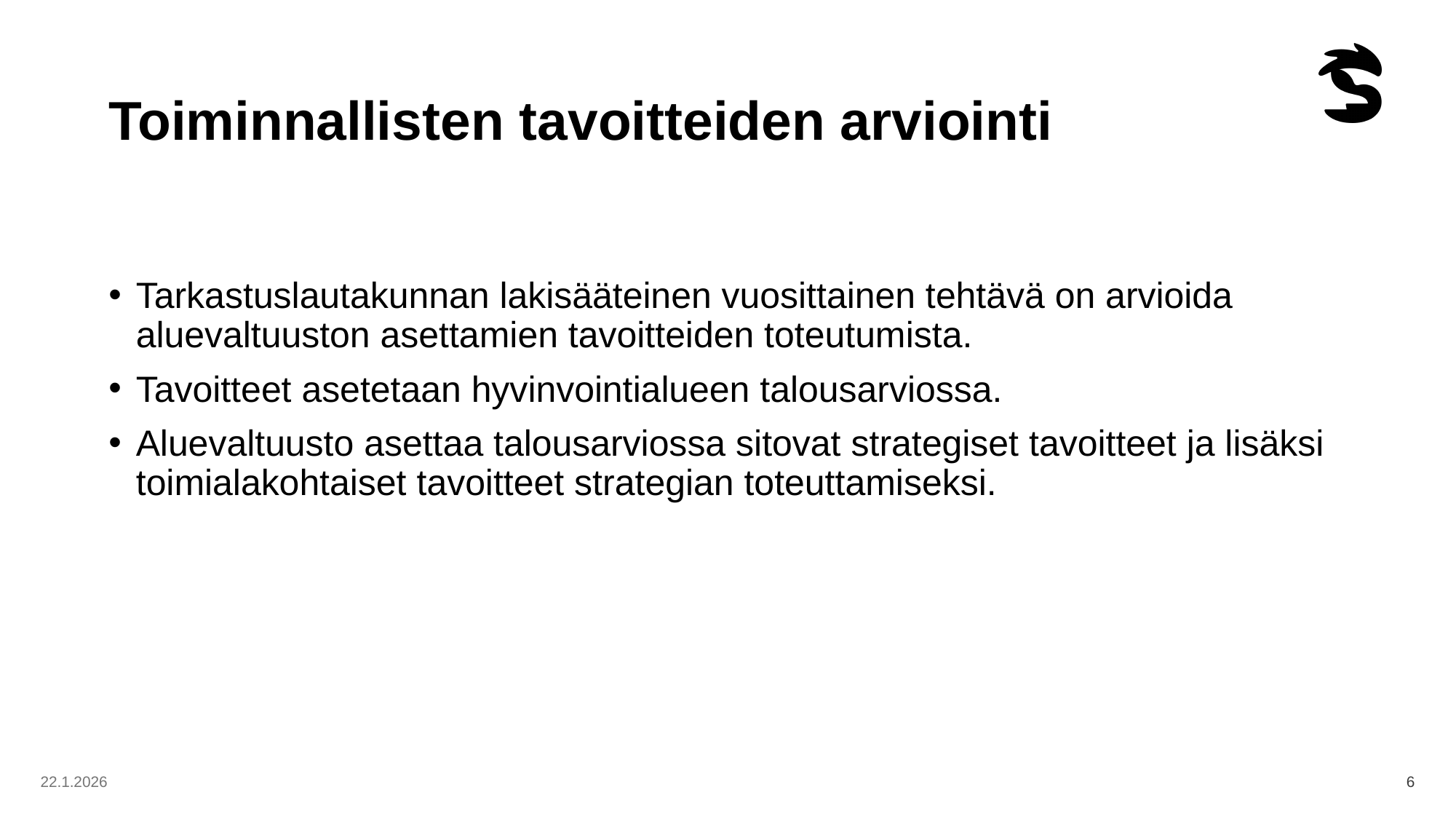

# Toiminnallisten tavoitteiden arviointi
Tarkastuslautakunnan lakisääteinen vuosittainen tehtävä on arvioida aluevaltuuston asettamien tavoitteiden toteutumista.
Tavoitteet asetetaan hyvinvointialueen talousarviossa.
Aluevaltuusto asettaa talousarviossa sitovat strategiset tavoitteet ja lisäksi toimialakohtaiset tavoitteet strategian toteuttamiseksi.
22.1.2026

6